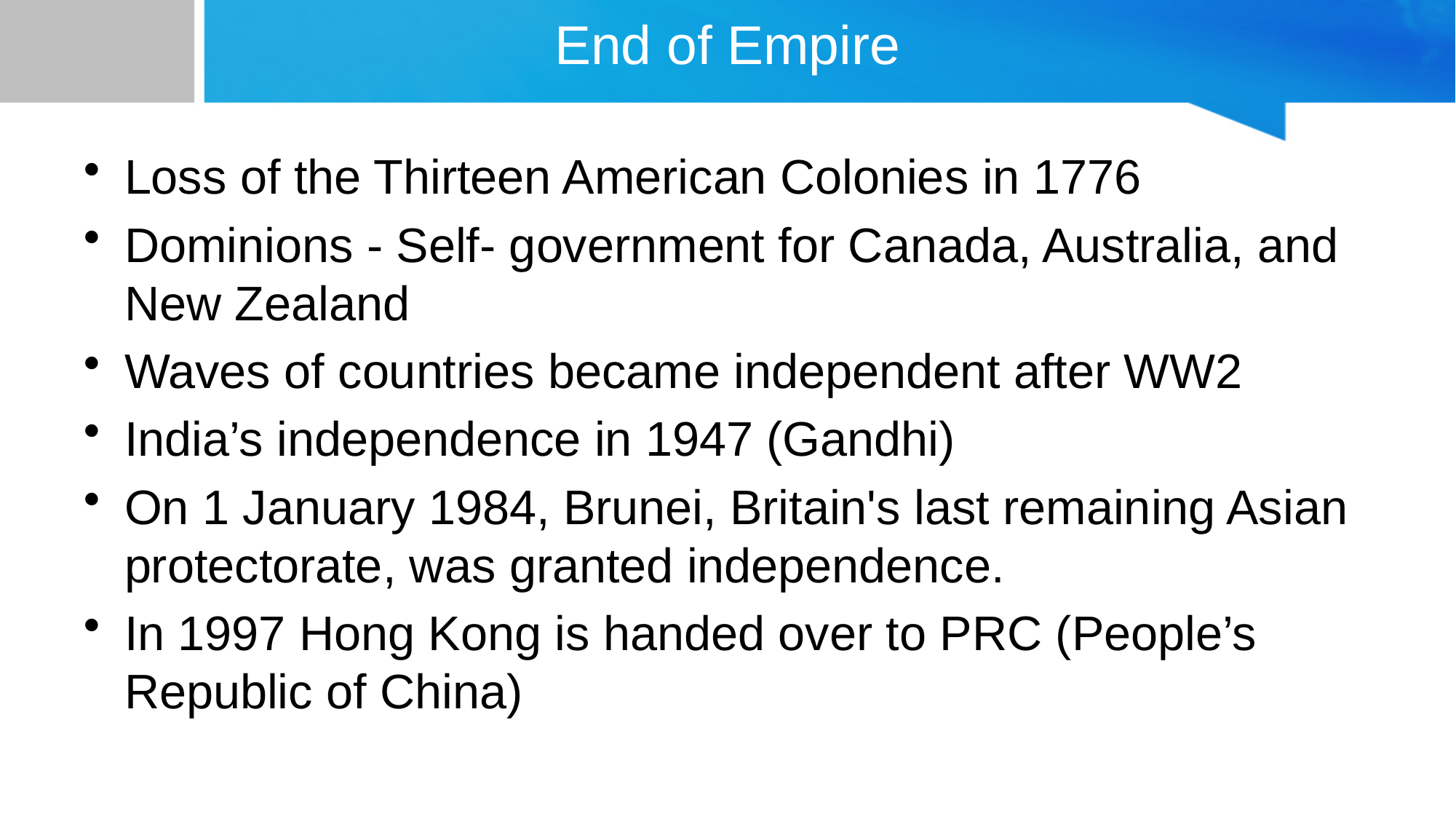

# End of Empire
Loss of the Thirteen American Colonies in 1776
Dominions - Self- government for Canada, Australia, and New Zealand
Waves of countries became independent after WW2
India’s independence in 1947 (Gandhi)
On 1 January 1984, Brunei, Britain's last remaining Asian protectorate, was granted independence.
In 1997 Hong Kong is handed over to PRC (People’s Republic of China)